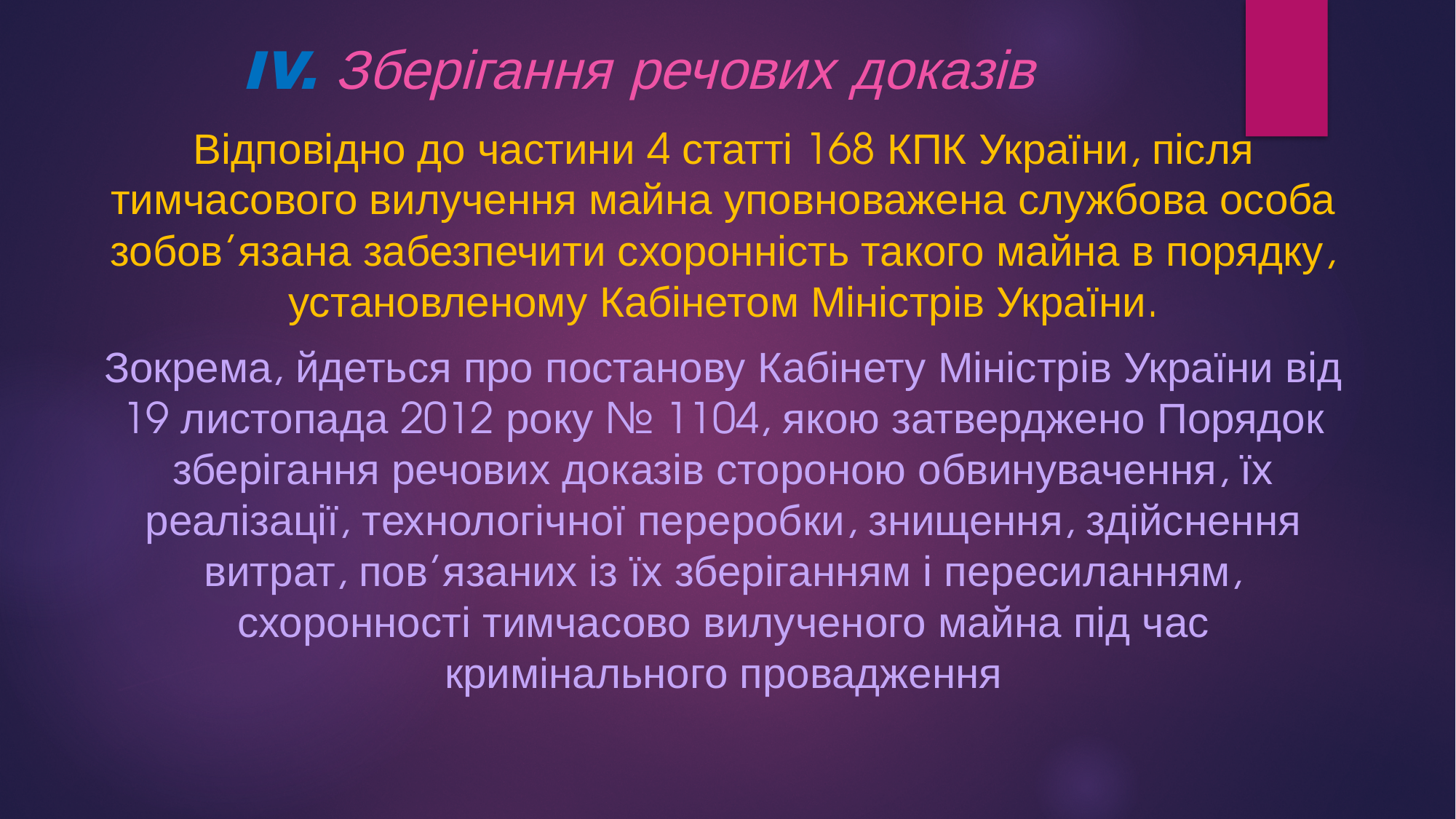

# IV. Зберігання речових доказів
Відповідно до частини 4 статті 168 КПК України, після тимчасового вилучення майна уповноважена службова особа зобов’язана забезпечити схоронність такого майна в порядку, установленому Кабінетом Міністрів України.
Зокрема, йдеться про постанову Кабінету Міністрів України від 19 листопада 2012 року № 1104, якою затверджено Порядок зберігання речових доказів стороною обвинувачення, їх реалізації, технологічної переробки, знищення, здійснення витрат, пов’язаних із їх зберіганням і пересиланням, схоронності тимчасово вилученого майна під час кримінального провадження